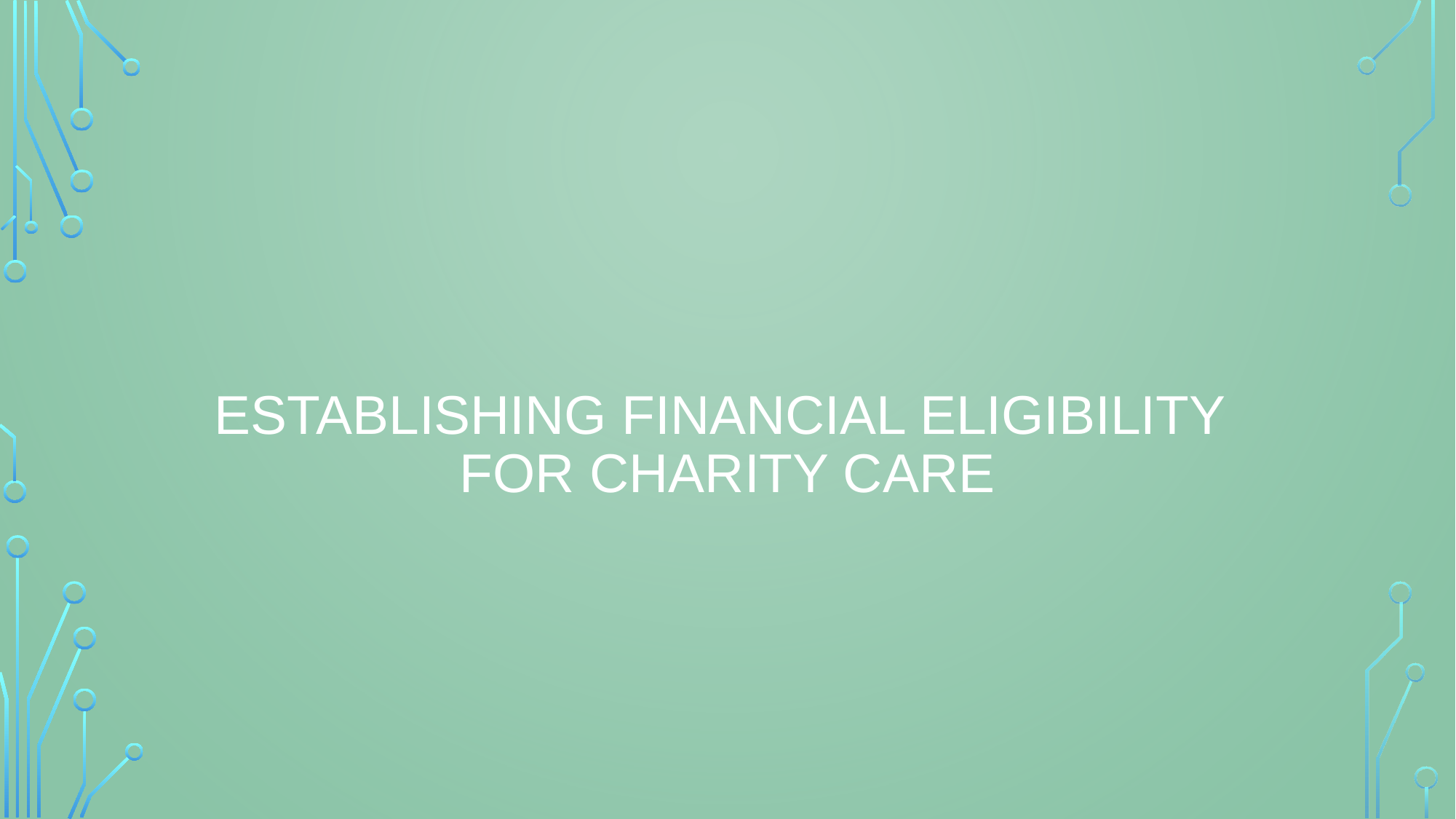

# Establishing Financial eligibility for charity care